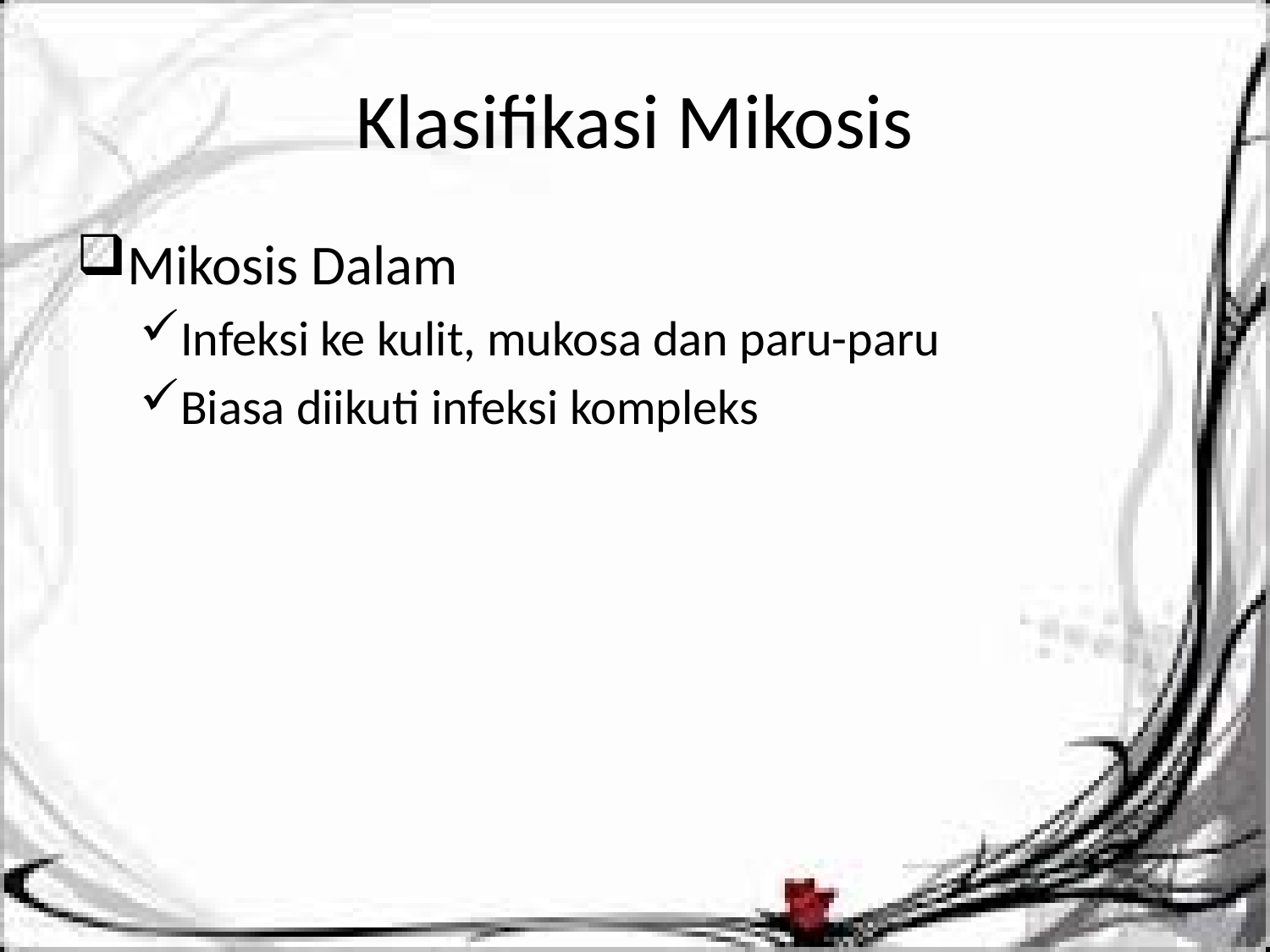

# Klasifikasi Mikosis
Mikosis Dalam
Infeksi ke kulit, mukosa dan paru-paru
Biasa diikuti infeksi kompleks